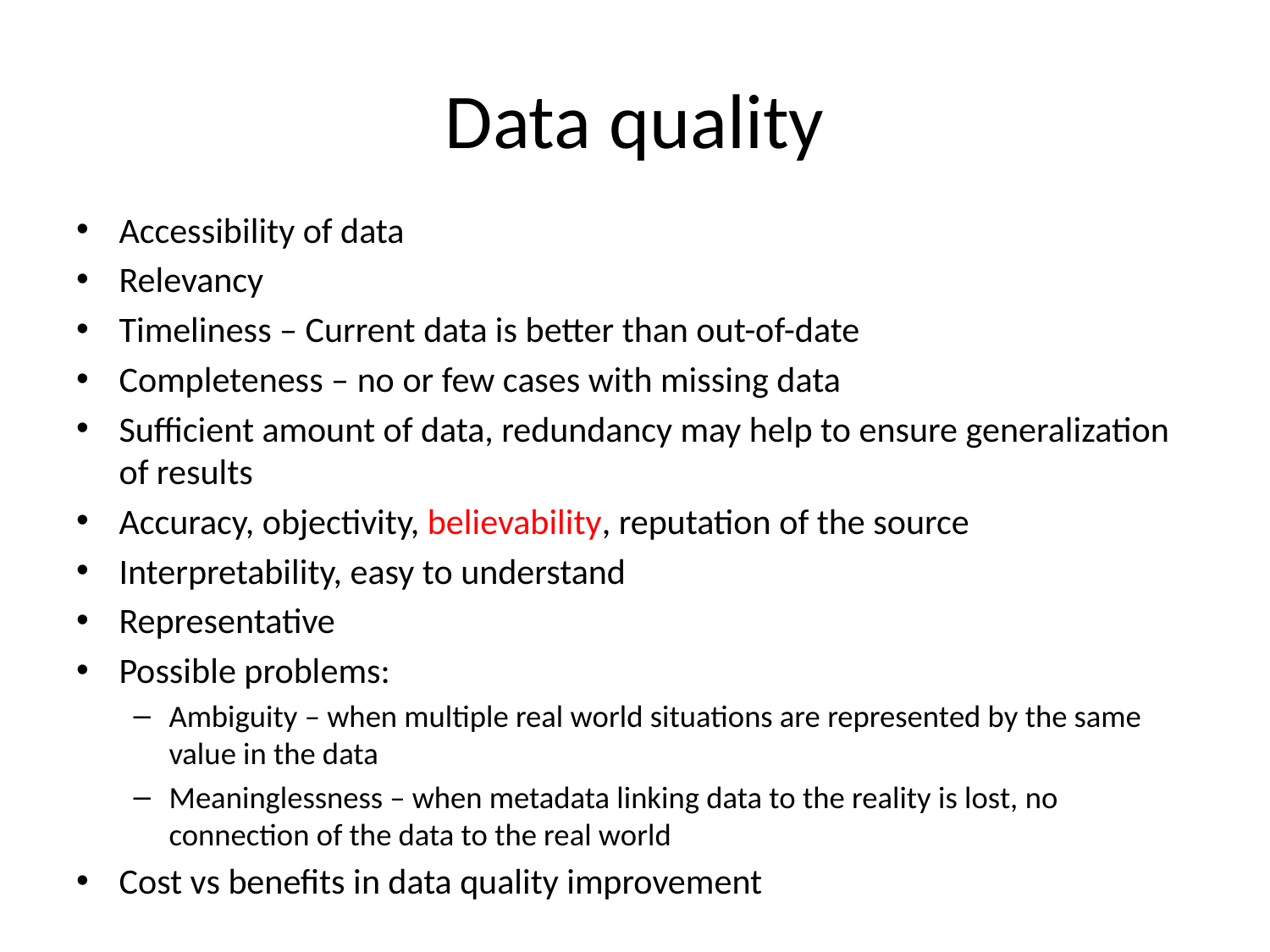

# Data quality
Accessibility of data
Relevancy
Timeliness – Current data is better than out-of-date
Completeness – no or few cases with missing data
Sufficient amount of data, redundancy may help to ensure generalization of results
Accuracy, objectivity, believability, reputation of the source
Interpretability, easy to understand
Representative
Possible problems:
Ambiguity – when multiple real world situations are represented by the same value in the data
Meaninglessness – when metadata linking data to the reality is lost, no connection of the data to the real world
Cost vs benefits in data quality improvement